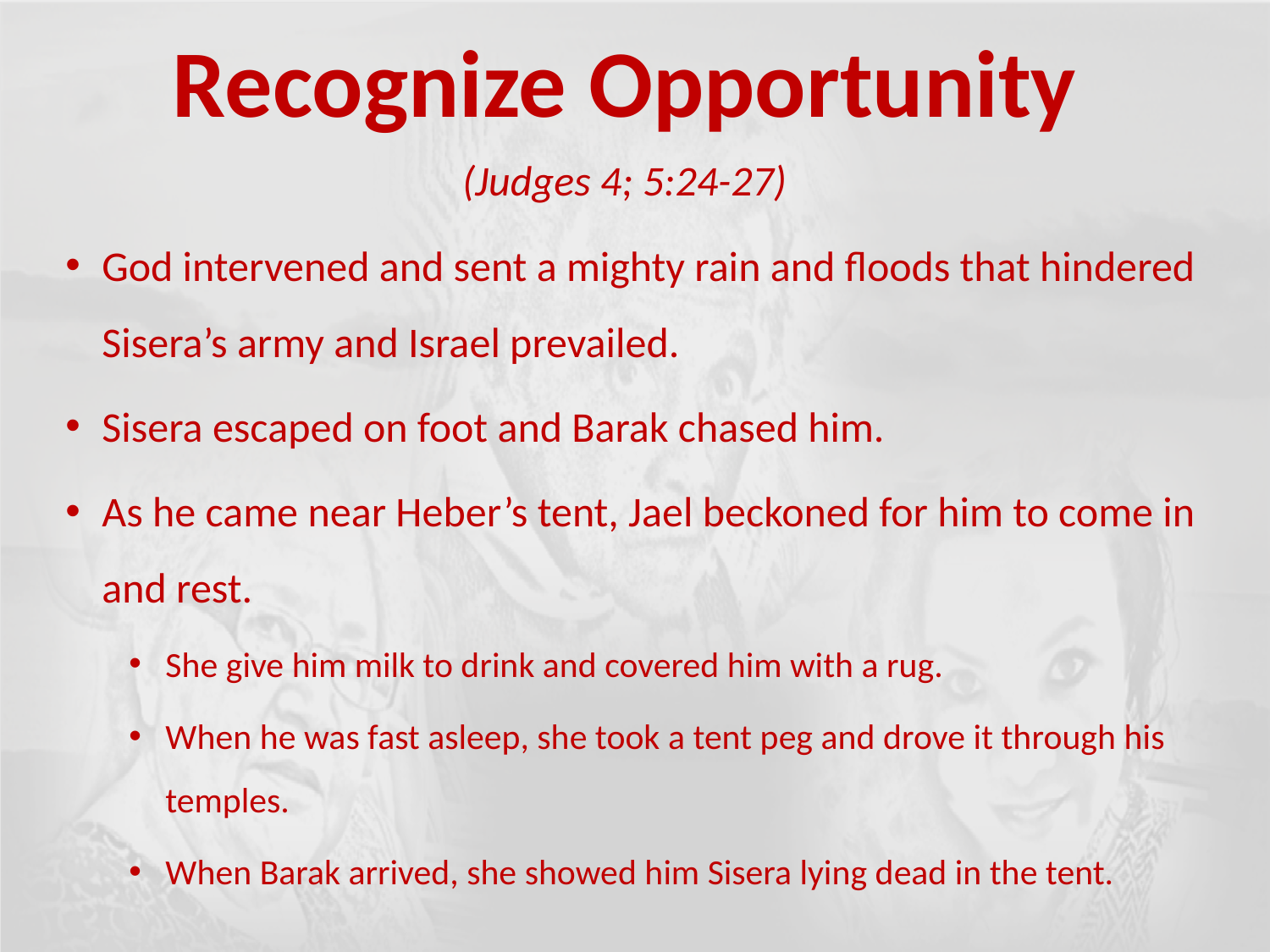

Recognize Opportunity
(Judges 4; 5:24-27)
God intervened and sent a mighty rain and floods that hindered Sisera’s army and Israel prevailed.
Sisera escaped on foot and Barak chased him.
As he came near Heber’s tent, Jael beckoned for him to come in and rest.
She give him milk to drink and covered him with a rug.
When he was fast asleep, she took a tent peg and drove it through his temples.
When Barak arrived, she showed him Sisera lying dead in the tent.